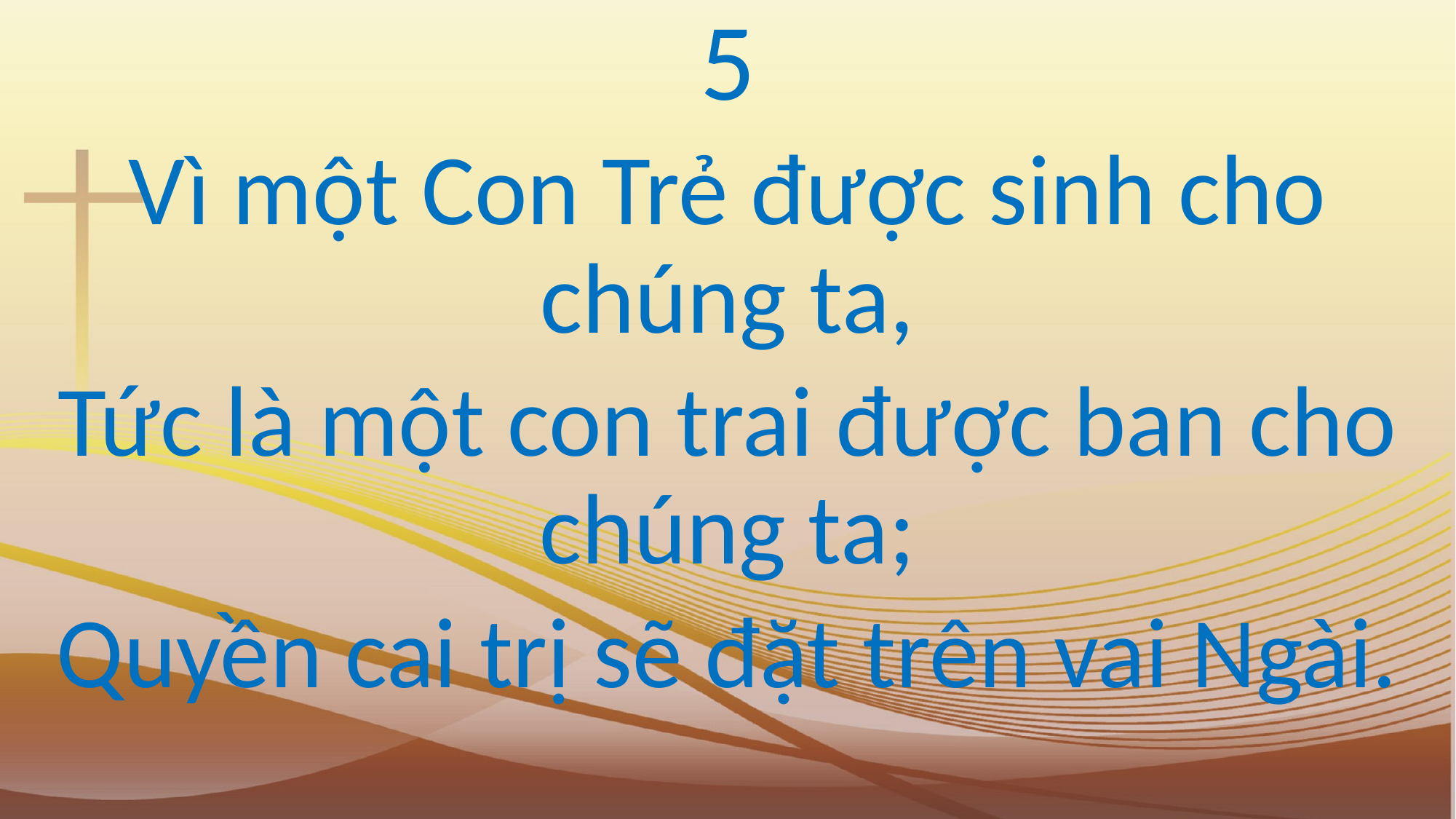

5
Vì một Con Trẻ được sinh cho chúng ta,
Tức là một con trai được ban cho chúng ta;
Quyền cai trị sẽ đặt trên vai Ngài.